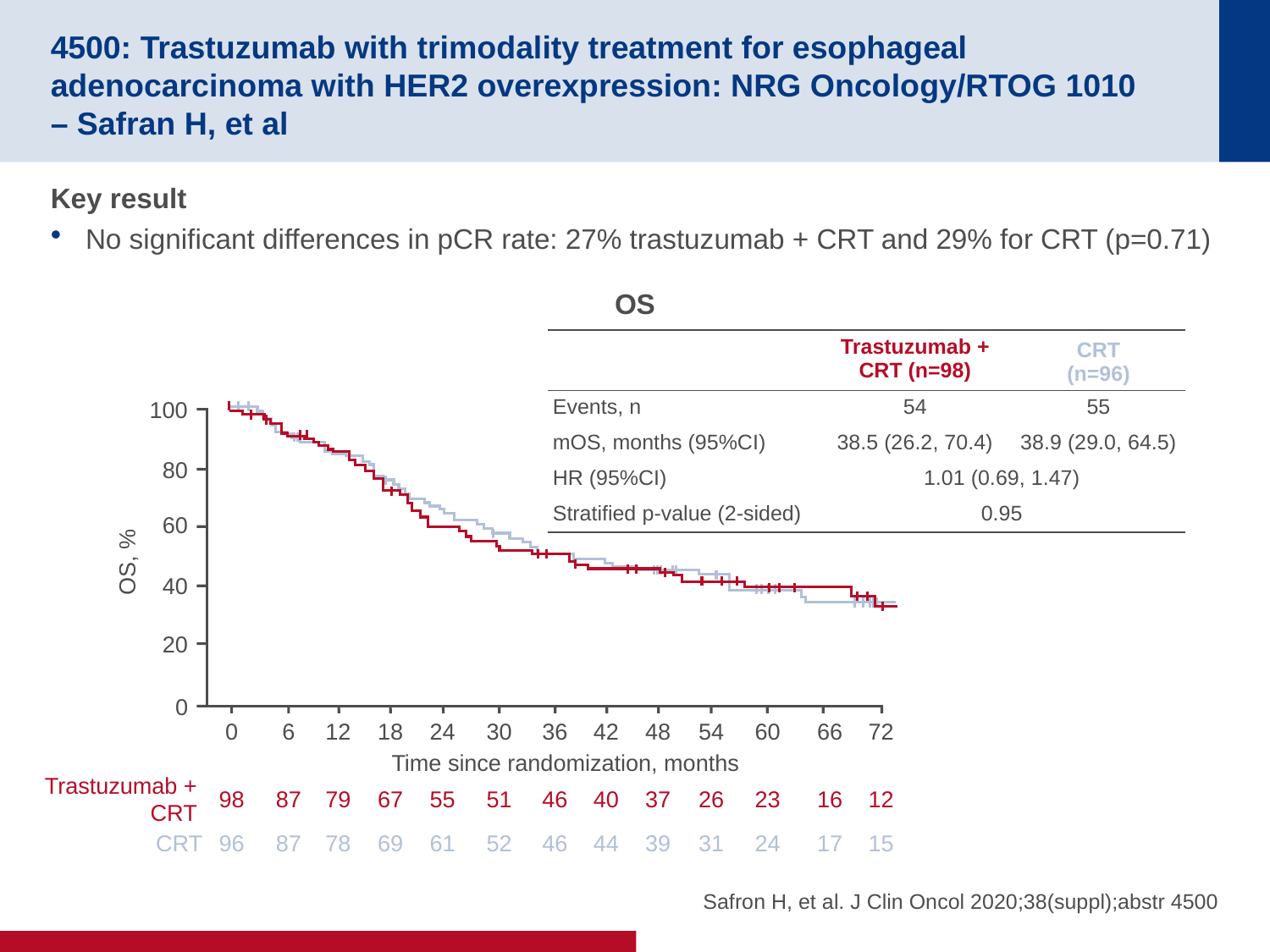

# 4500: Trastuzumab with trimodality treatment for esophageal adenocarcinoma with HER2 overexpression: NRG Oncology/RTOG 1010 – Safran H, et al
Key result
No significant differences in pCR rate: 27% trastuzumab + CRT and 29% for CRT (p=0.71)
OS
|  | Trastuzumab + CRT (n=98) | CRT (n=96) |
| --- | --- | --- |
| Events, n | 54 | 55 |
| mOS, months (95%CI) | 38.5 (26.2, 70.4) | 38.9 (29.0, 64.5) |
| HR (95%CI) | 1.01 (0.69, 1.47) |  |
| Stratified p-value (2-sided) | 0.95 |  |
100

80

60

OS, %
40

20

0

0
6
12
18
24
30
36
42
48
54
60
66
72
Time since randomization, months
Trastuzumab +
CRT
98
87
79
67
55
51
46
40
37
26
23
16
12
CRT
96
87
78
69
61
52
46
44
39
31
24
17
15
Safron H, et al. J Clin Oncol 2020;38(suppl);abstr 4500